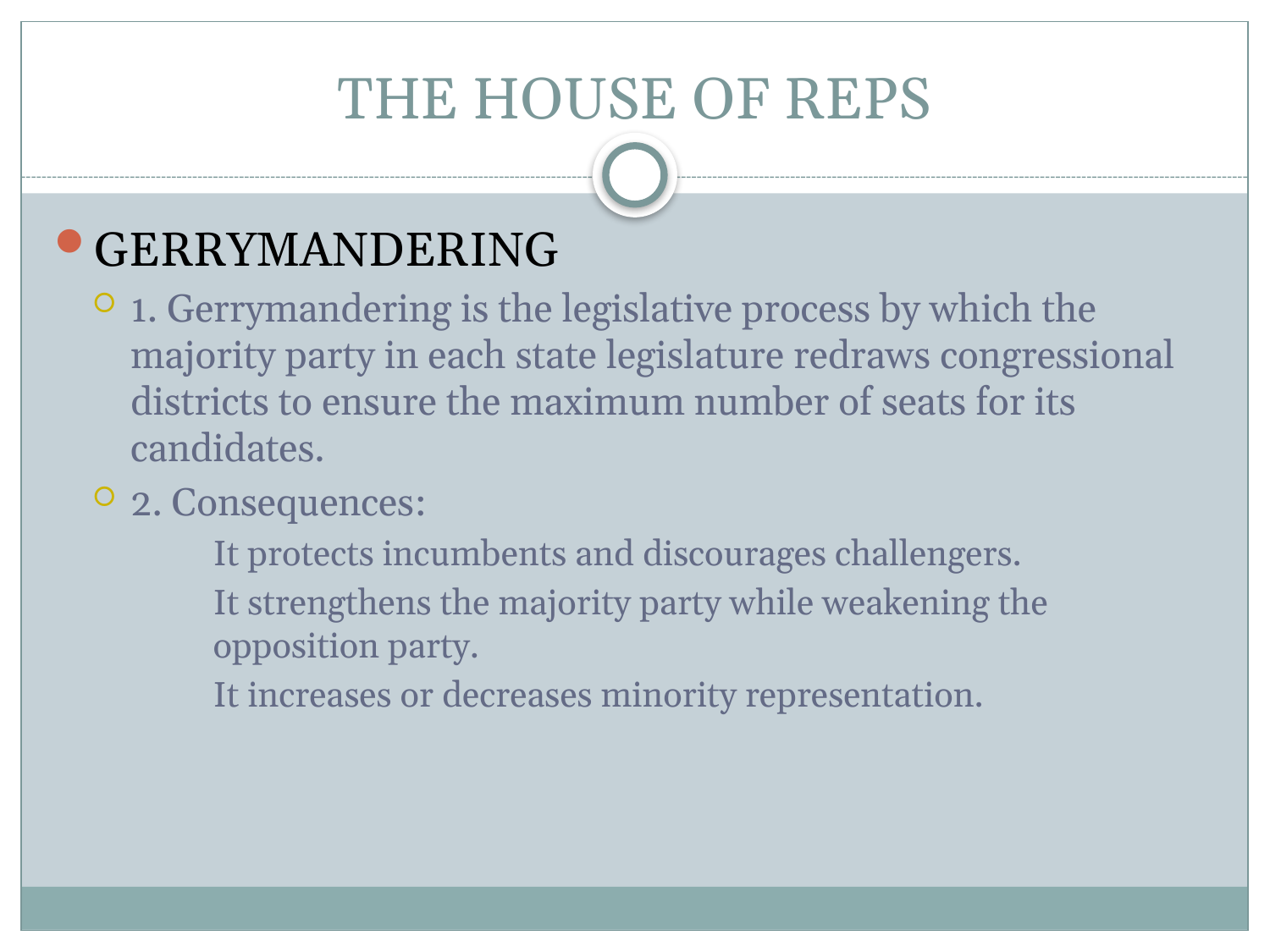

# THE HOUSE OF REPS
GERRYMANDERING
1. Gerrymandering is the legislative process by which the majority party in each state legislature redraws congressional districts to ensure the maximum number of seats for its candidates.
2. Consequences:
It protects incumbents and discourages challengers.
It strengthens the majority party while weakening the opposition party.
It increases or decreases minority representation.